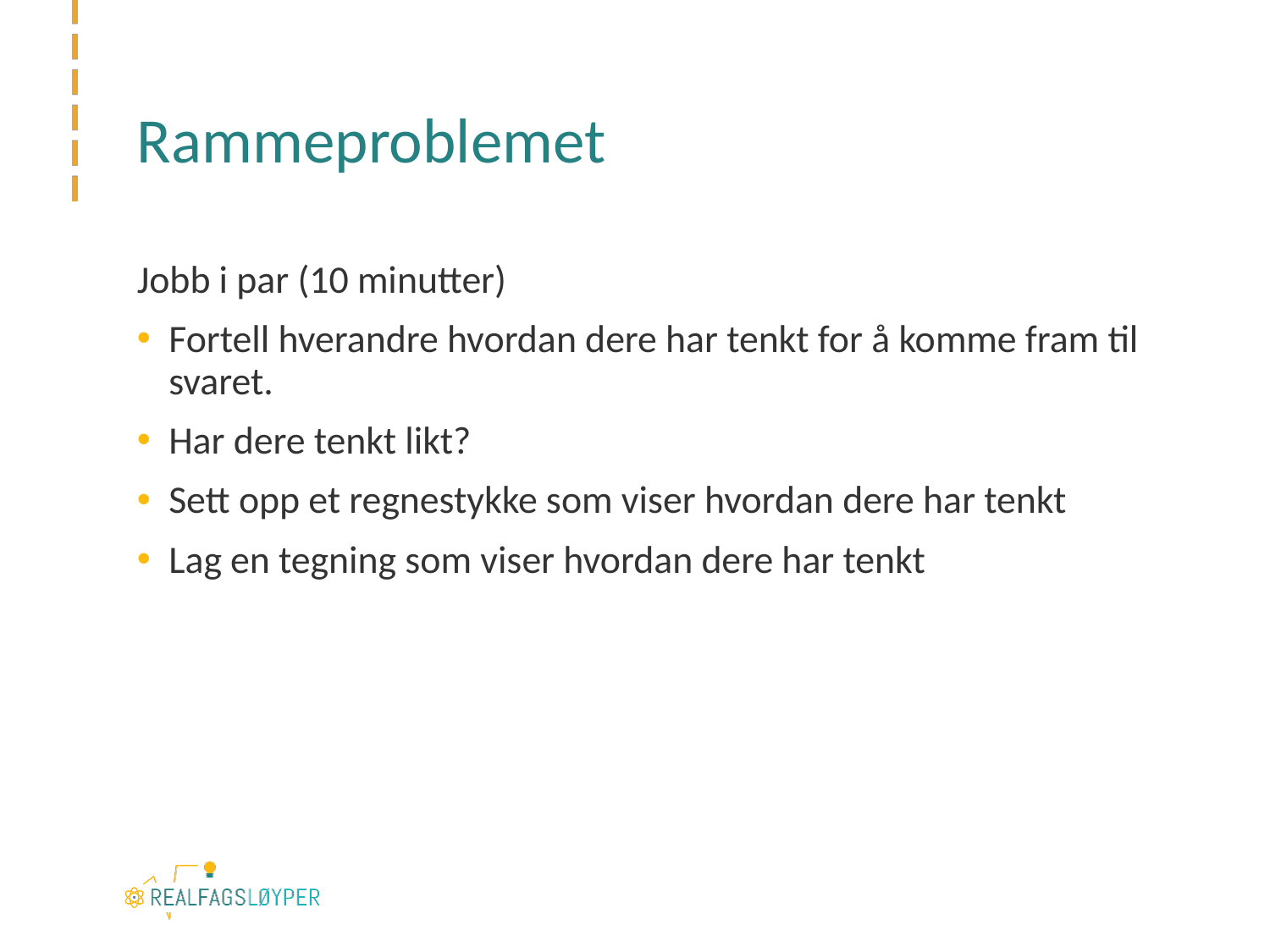

# Rammeproblemet
Jobb i par (10 minutter)
Fortell hverandre hvordan dere har tenkt for å komme fram til svaret.
Har dere tenkt likt?
Sett opp et regnestykke som viser hvordan dere har tenkt
Lag en tegning som viser hvordan dere har tenkt